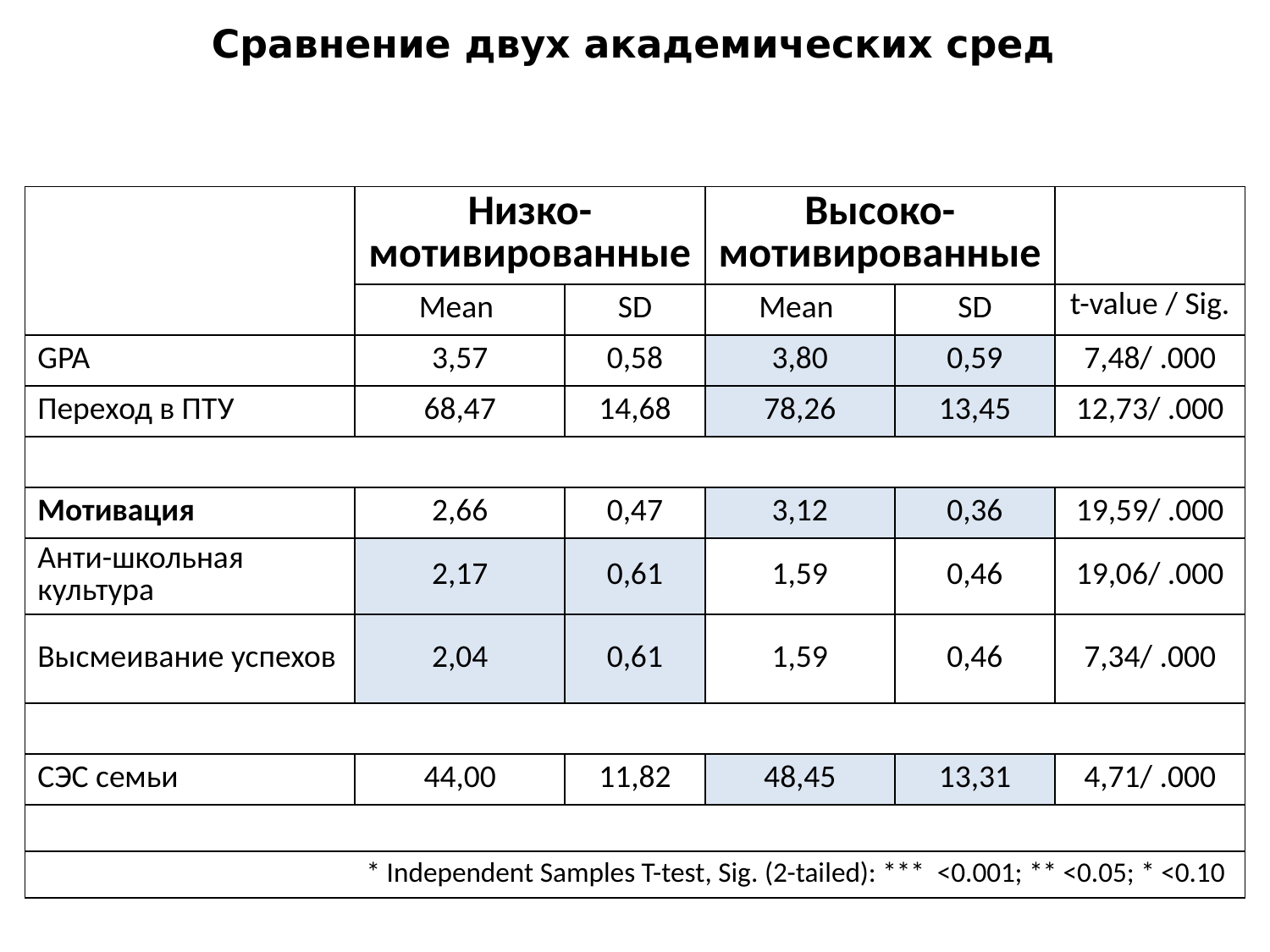

Сравнение двух академических сред
|  | Низко-мотивированные |  | Высоко-мотивированные |  |  |
| --- | --- | --- | --- | --- | --- |
|  | Mean | SD | Mean | SD | t-value / Sig. |
| GPA | 3,57 | 0,58 | 3,80 | 0,59 | 7,48/ .000 |
| Переход в ПТУ | 68,47 | 14,68 | 78,26 | 13,45 | 12,73/ .000 |
|  |  |  |  |  |  |
| Мотивация | 2,66 | 0,47 | 3,12 | 0,36 | 19,59/ .000 |
| Анти-школьная культура | 2,17 | 0,61 | 1,59 | 0,46 | 19,06/ .000 |
| Высмеивание успехов | 2,04 | 0,61 | 1,59 | 0,46 | 7,34/ .000 |
|  |  |  |  |  |  |
| СЭС семьи | 44,00 | 11,82 | 48,45 | 13,31 | 4,71/ .000 |
|  |  |  |  |  |  |
| \* Independent Samples T-test, Sig. (2-tailed): \*\*\* <0.001; \*\* <0.05; \* <0.10 |  |  |  |  |  |